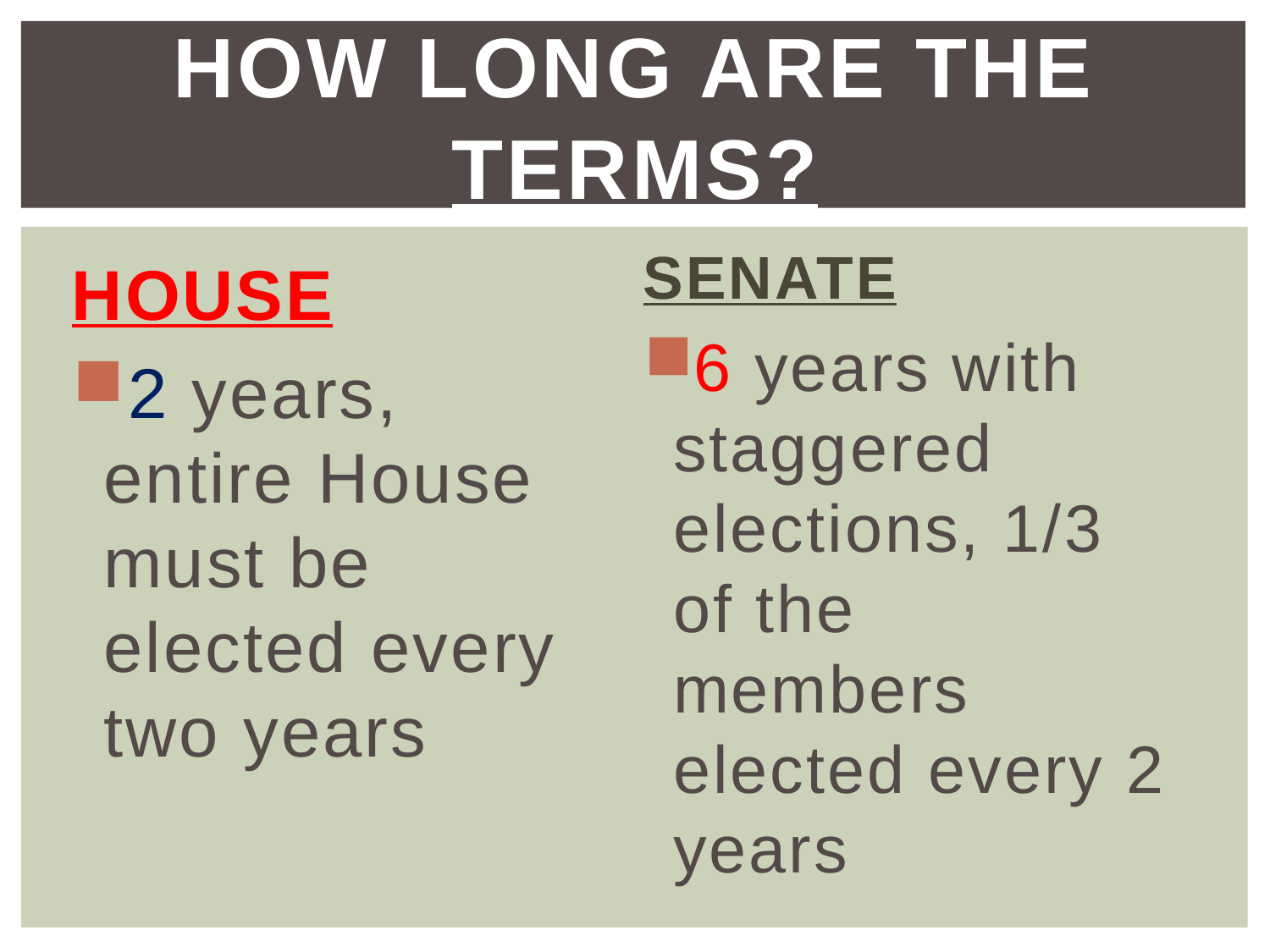

# How Long Are the Terms?
SENATE
6 years with staggered elections, 1/3 of the members elected every 2 years
HOUSE
2 years, entire House must be elected every two years